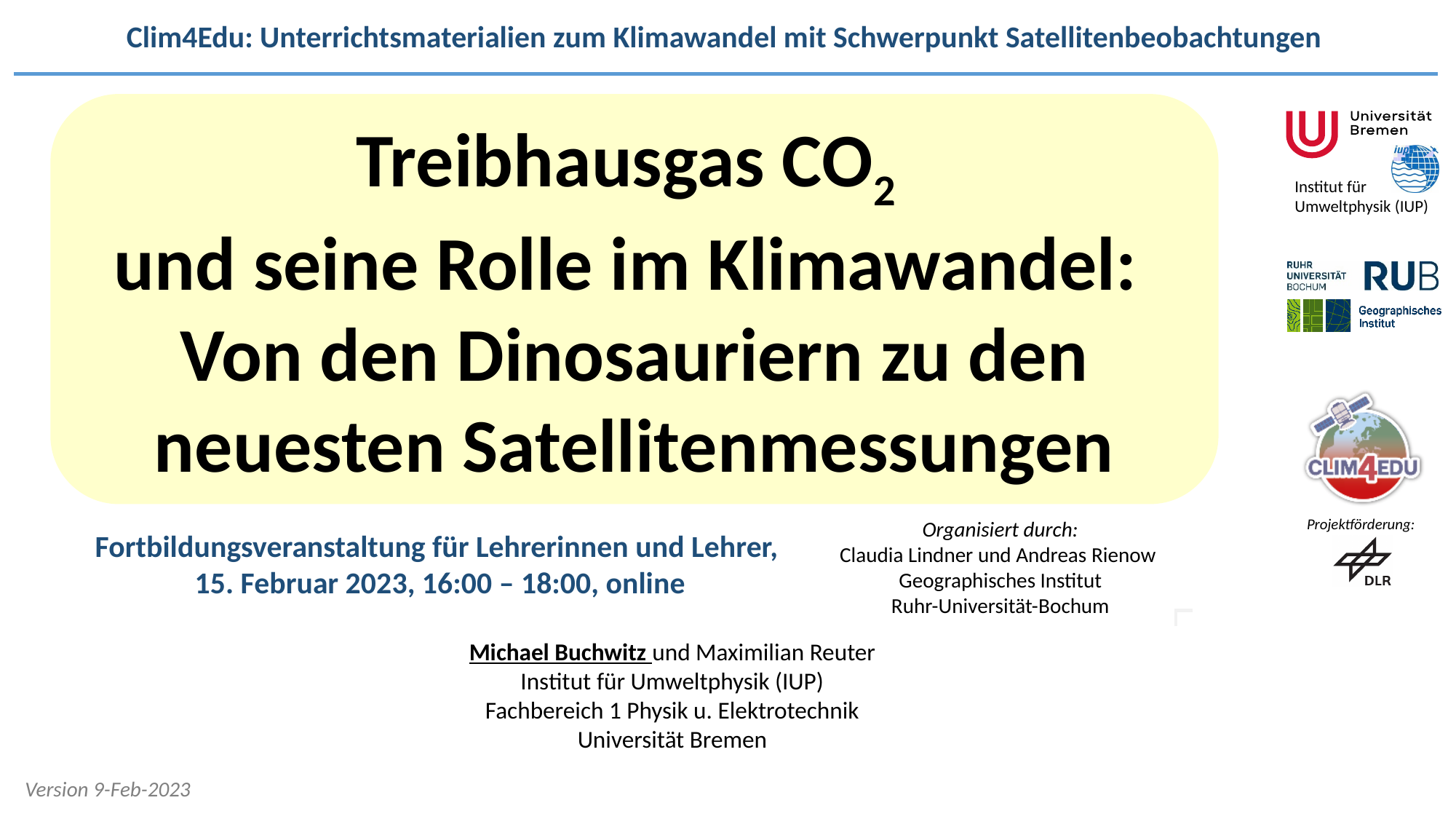

Clim4Edu: Unterrichtsmaterialien zum Klimawandel mit Schwerpunkt Satellitenbeobachtungen
Treibhausgas CO2
und seine Rolle im Klimawandel:
Von den Dinosauriern zu den neuesten Satellitenmessungen
Organisiert durch:
Claudia Lindner und Andreas Rienow
Geographisches Institut
Ruhr-Universität-Bochum
Fortbildungsveranstaltung für Lehrerinnen und Lehrer,
15. Februar 2023, 16:00 – 18:00, online
Michael Buchwitz und Maximilian Reuter
Institut für Umweltphysik (IUP)
Fachbereich 1 Physik u. Elektrotechnik
Universität Bremen
Version 9-Feb-2023